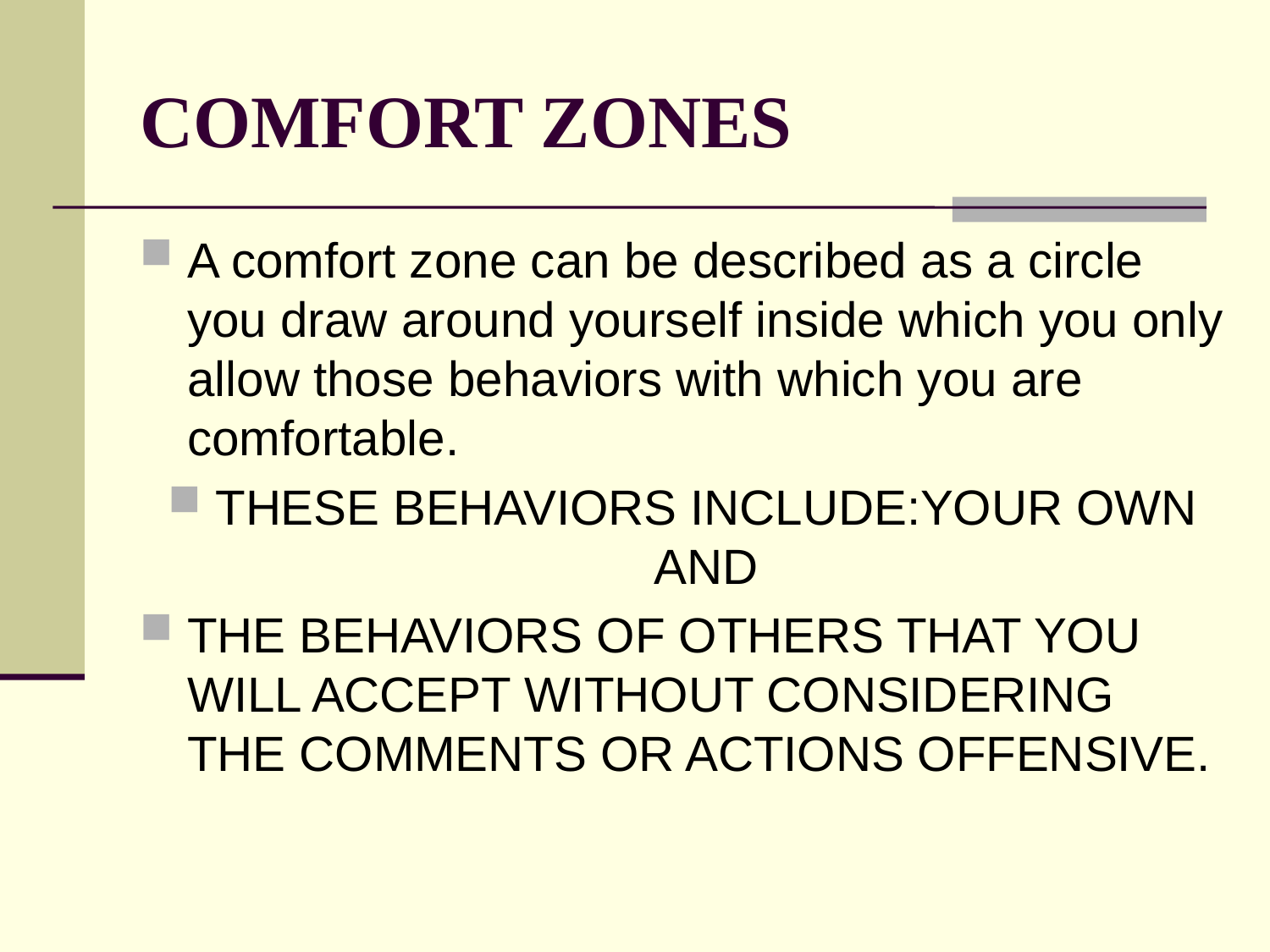

# COMFORT ZONES
A comfort zone can be described as a circle you draw around yourself inside which you only allow those behaviors with which you are comfortable.
THESE BEHAVIORS INCLUDE:YOUR OWN
AND
THE BEHAVIORS OF OTHERS THAT YOU WILL ACCEPT WITHOUT CONSIDERING THE COMMENTS OR ACTIONS OFFENSIVE.